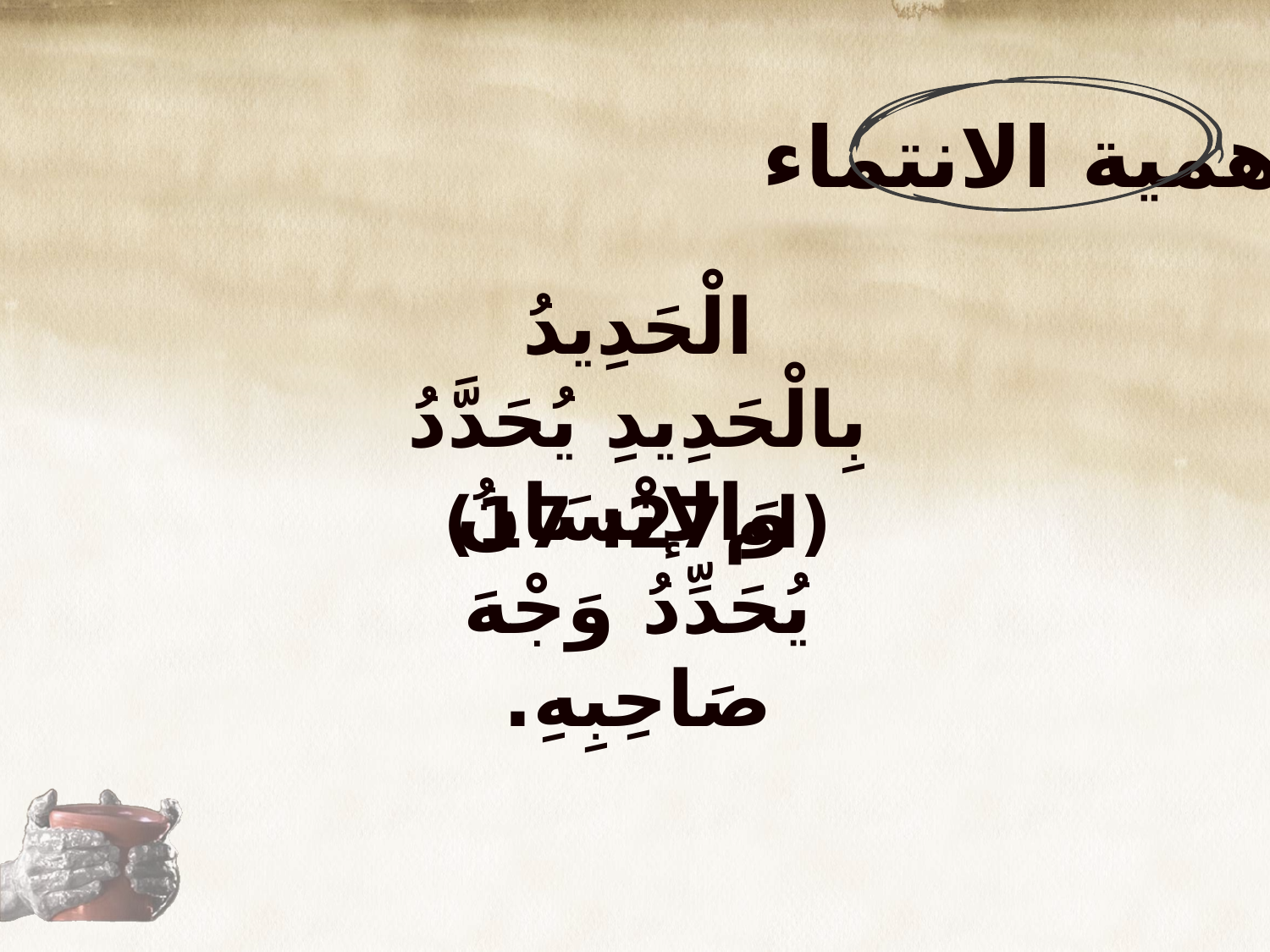

أهمية الانتماء
الْحَدِيدُ بِالْحَدِيدِ يُحَدَّدُ
 وَالإنْسَانُ يُحَدِّدُ وَجْهَ صَاحِبِهِ.
(ام27: 17)